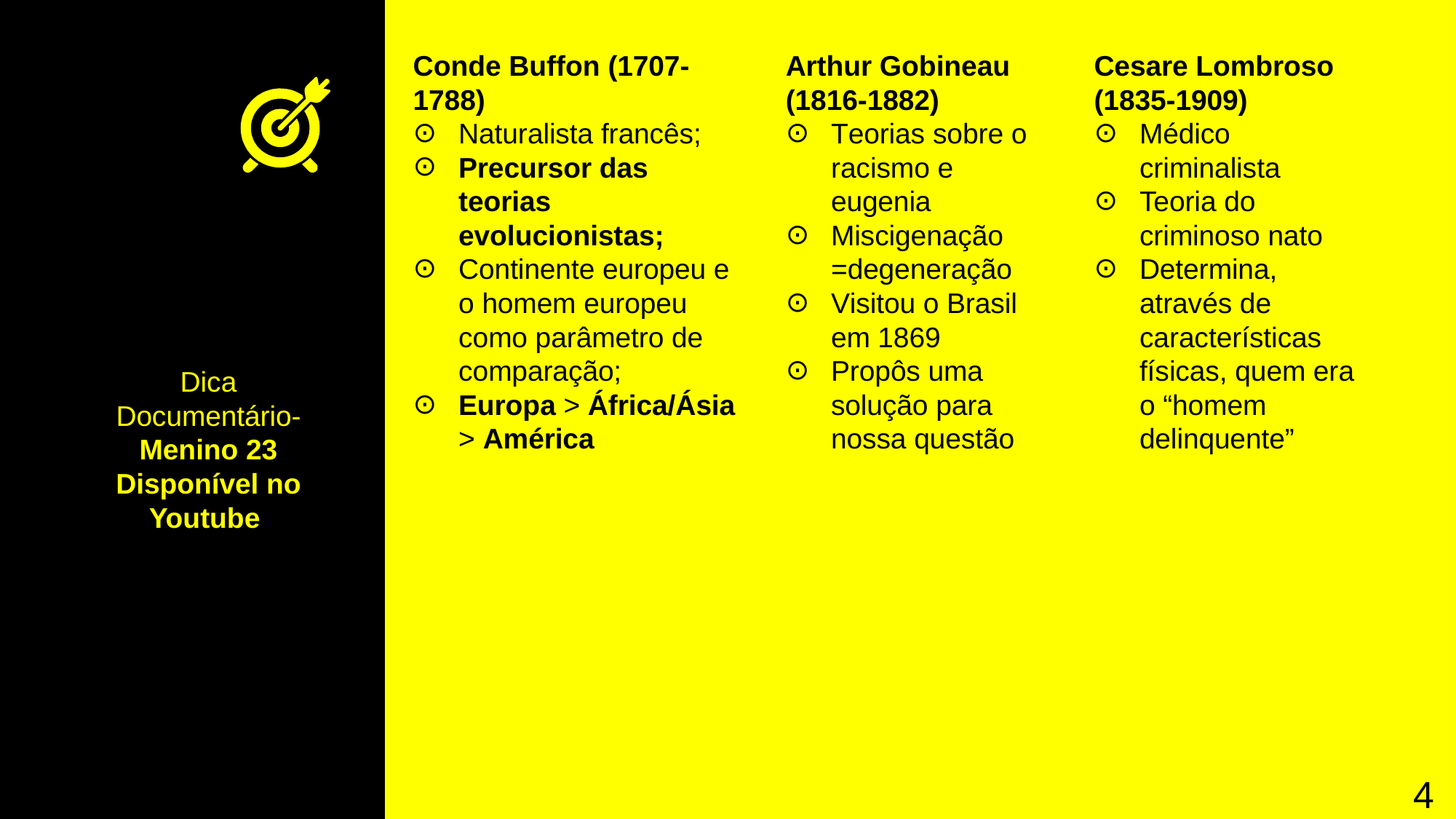

Conde Buffon (1707-1788)
Naturalista francês;
Precursor das teorias evolucionistas;
Continente europeu e o homem europeu como parâmetro de comparação;
Europa > África/Ásia > América

Arthur Gobineau (1816-1882)
Teorias sobre o racismo e eugenia
Miscigenação =degeneração
Visitou o Brasil em 1869
Propôs uma solução para nossa questão
Cesare Lombroso (1835-1909)
Médico criminalista
Teoria do criminoso nato
Determina, através de características físicas, quem era o “homem delinquente”

# Dica Documentário- Menino 23 Disponível no Youtube
4